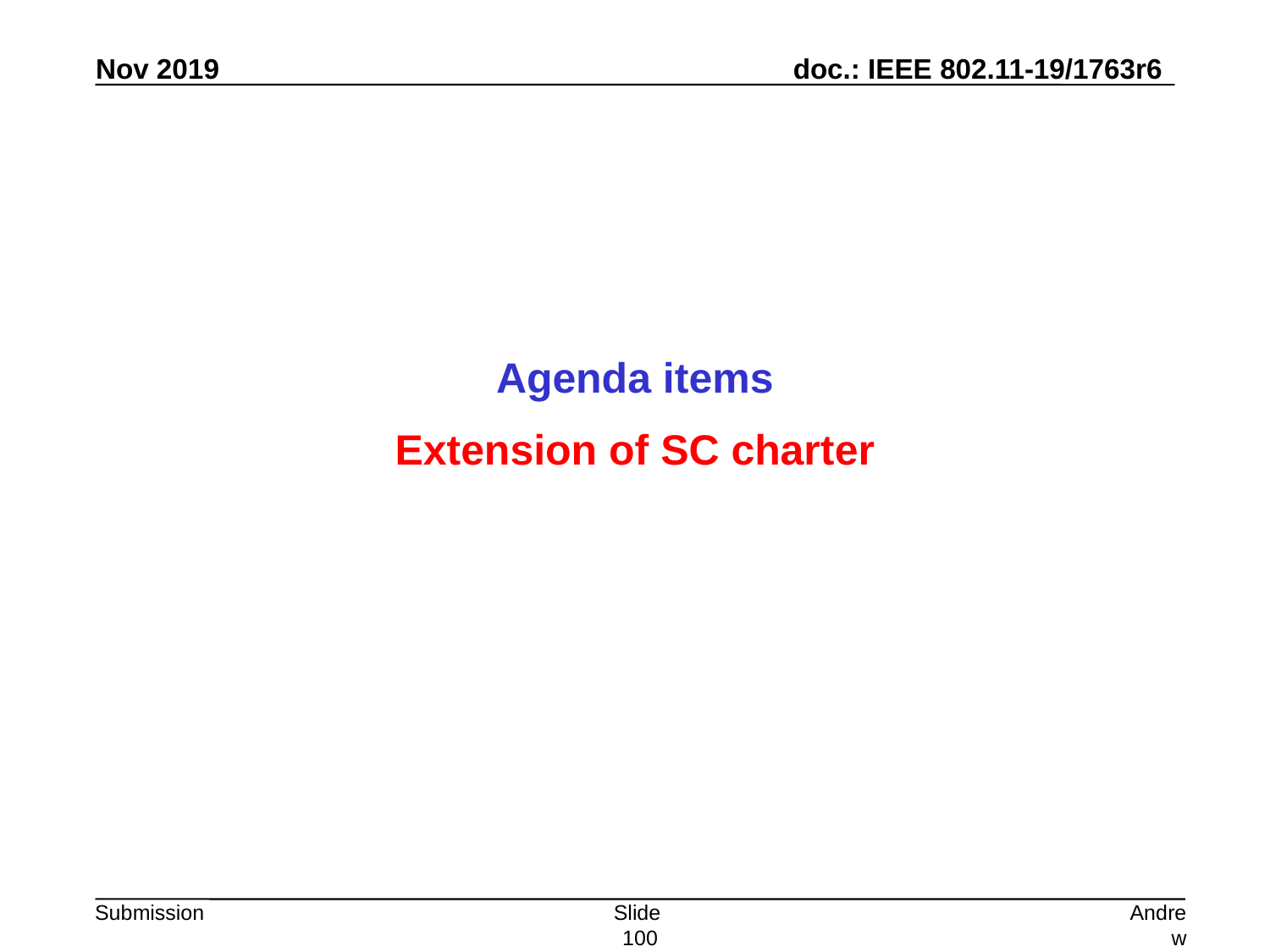

Agenda items
Extension of SC charter
Slide 100
Andrew Myles, Cisco